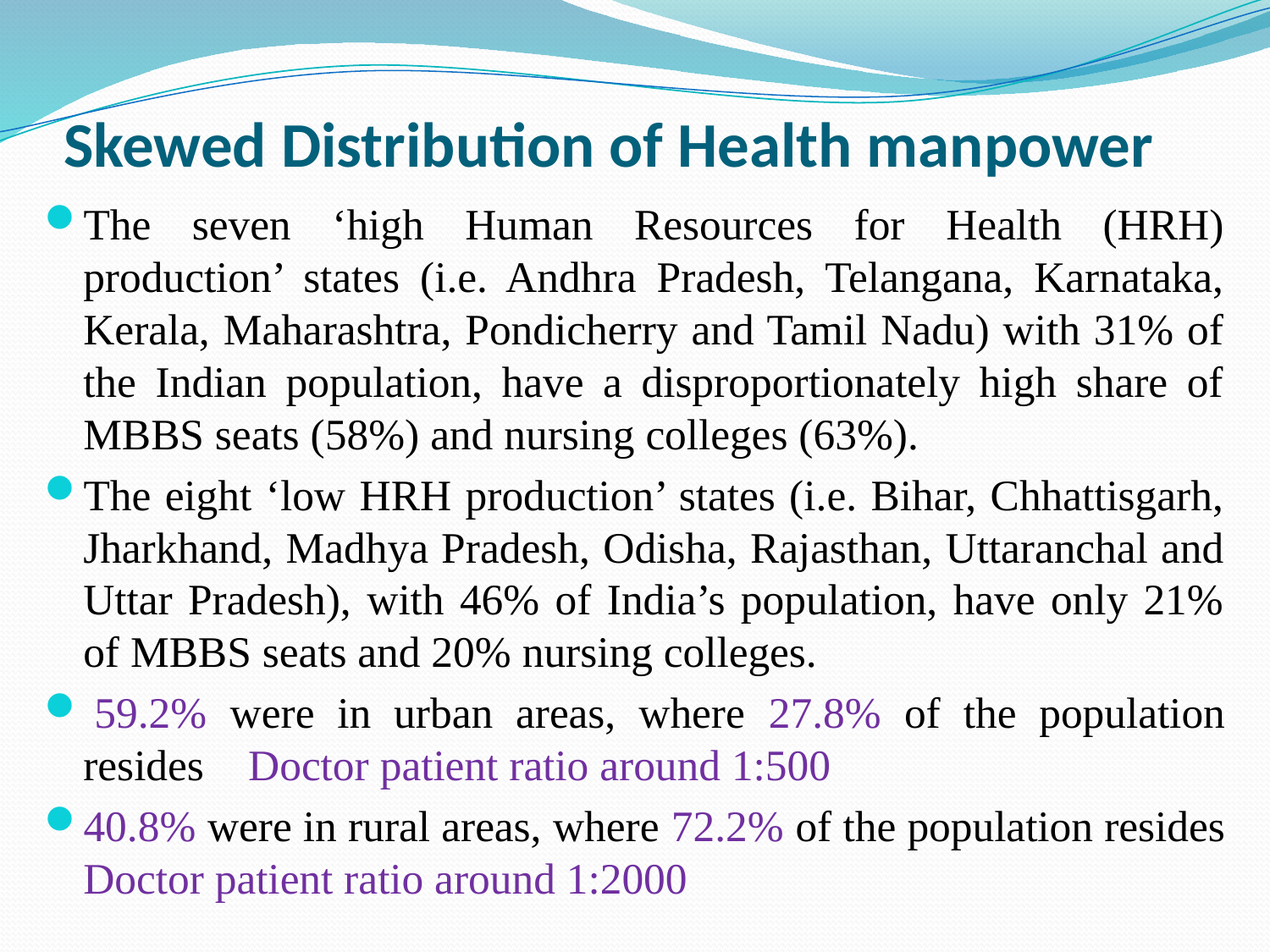

# Skewed Distribution of Health manpower
The seven ‘high Human Resources for Health (HRH) production’ states (i.e. Andhra Pradesh, Telangana, Karnataka, Kerala, Maharashtra, Pondicherry and Tamil Nadu) with 31% of the Indian population, have a disproportionately high share of MBBS seats (58%) and nursing colleges (63%).
The eight ‘low HRH production’ states (i.e. Bihar, Chhattisgarh, Jharkhand, Madhya Pradesh, Odisha, Rajasthan, Uttaranchal and Uttar Pradesh), with 46% of India’s population, have only 21% of MBBS seats and 20% nursing colleges.
 59.2% were in urban areas, where 27.8% of the population resides    Doctor patient ratio around 1:500
40.8% were in rural areas, where 72.2% of the population resides Doctor patient ratio around 1:2000